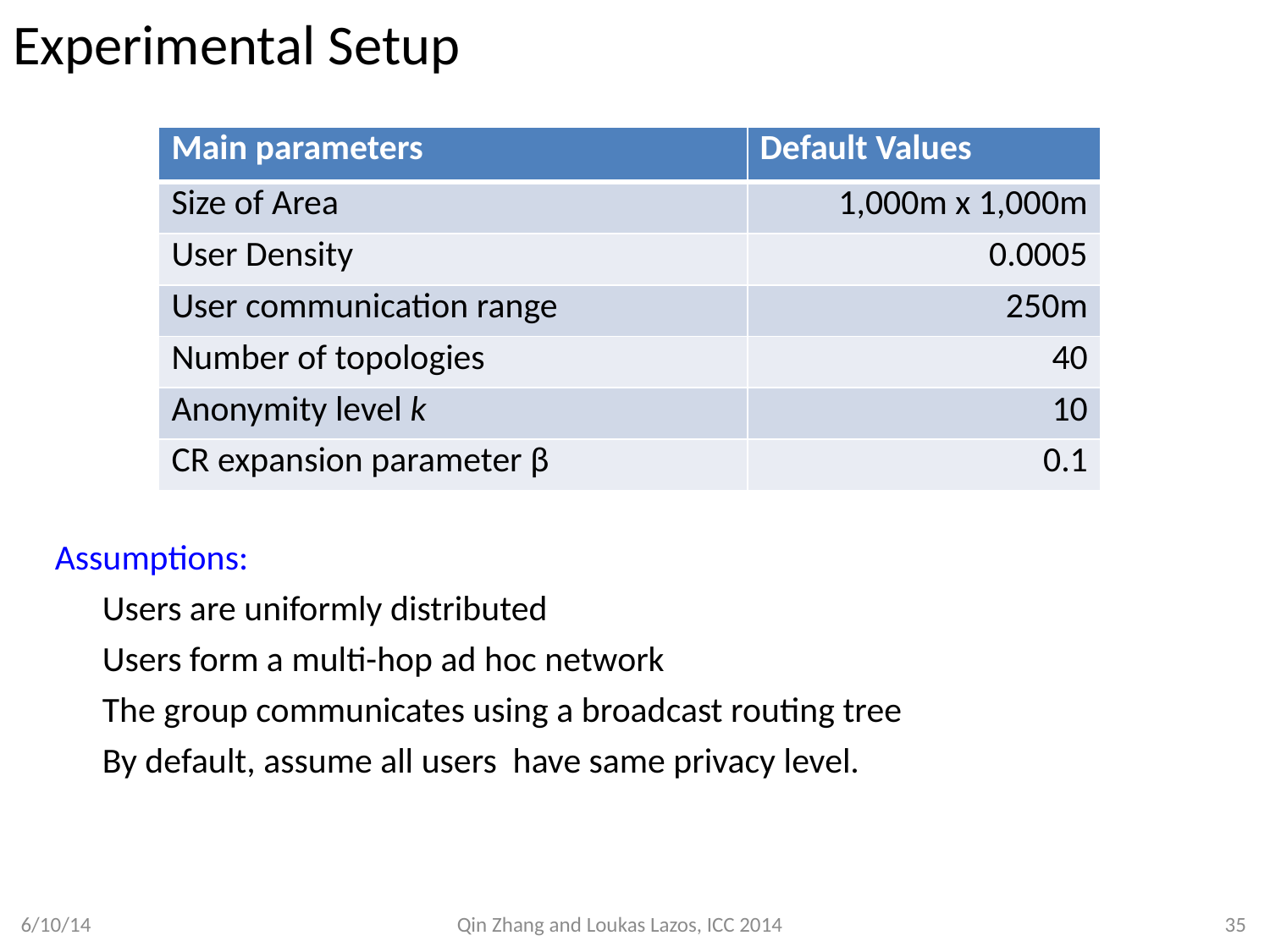

# Experimental Setup
| Main parameters | Default Values |
| --- | --- |
| Size of Area | 1,000m x 1,000m |
| User Density | 0.0005 |
| User communication range | 250m |
| Number of topologies | 40 |
| Anonymity level k | 10 |
| CR expansion parameter β | 0.1 |
Assumptions:
Users are uniformly distributed
Users form a multi-hop ad hoc network
The group communicates using a broadcast routing tree
By default, assume all users  have same privacy level.
6/10/14
Qin Zhang and Loukas Lazos, ICC 2014
35